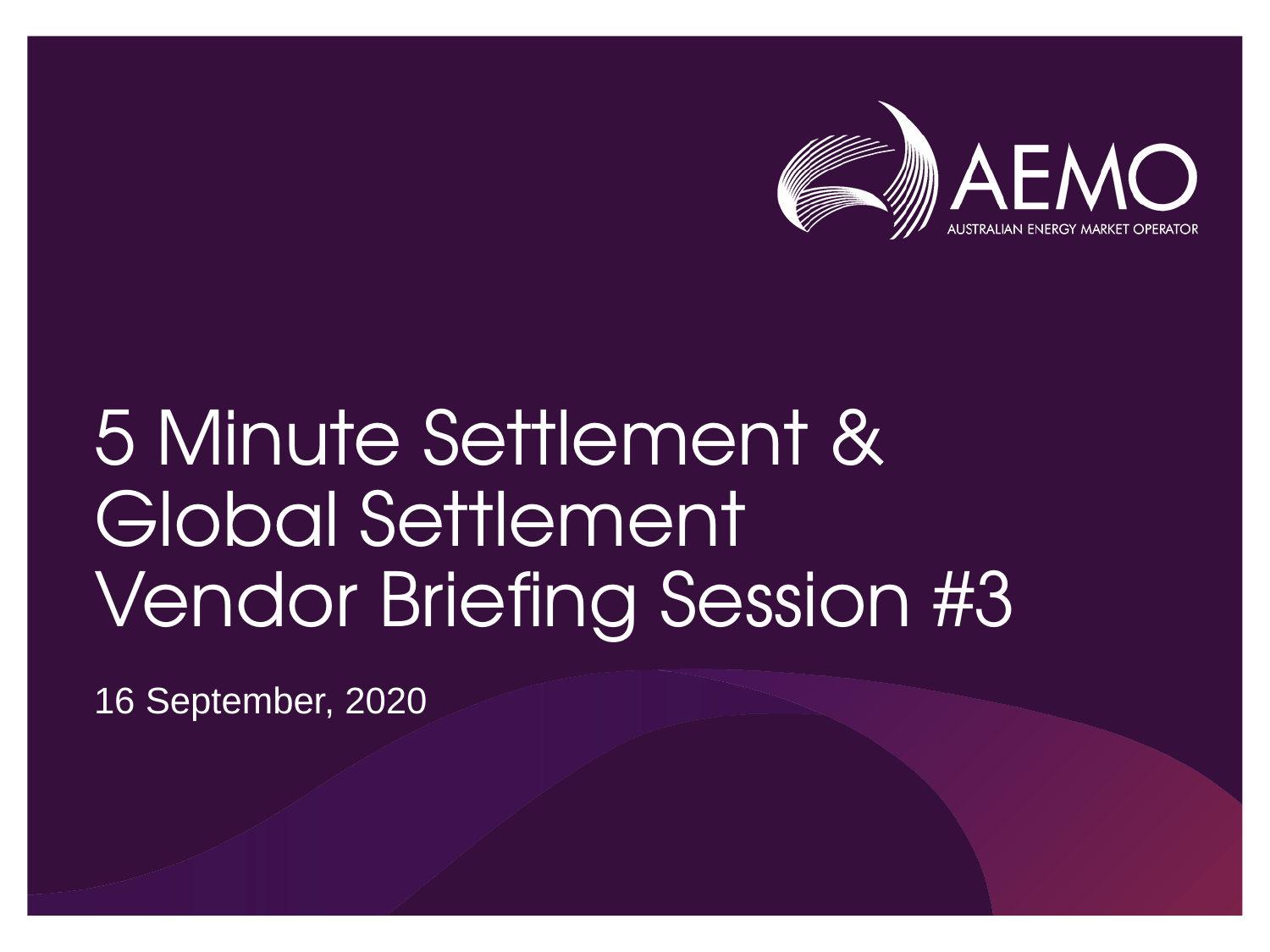

# 5 Minute Settlement & Global Settlement Vendor Briefing Session #3
16 September, 2020